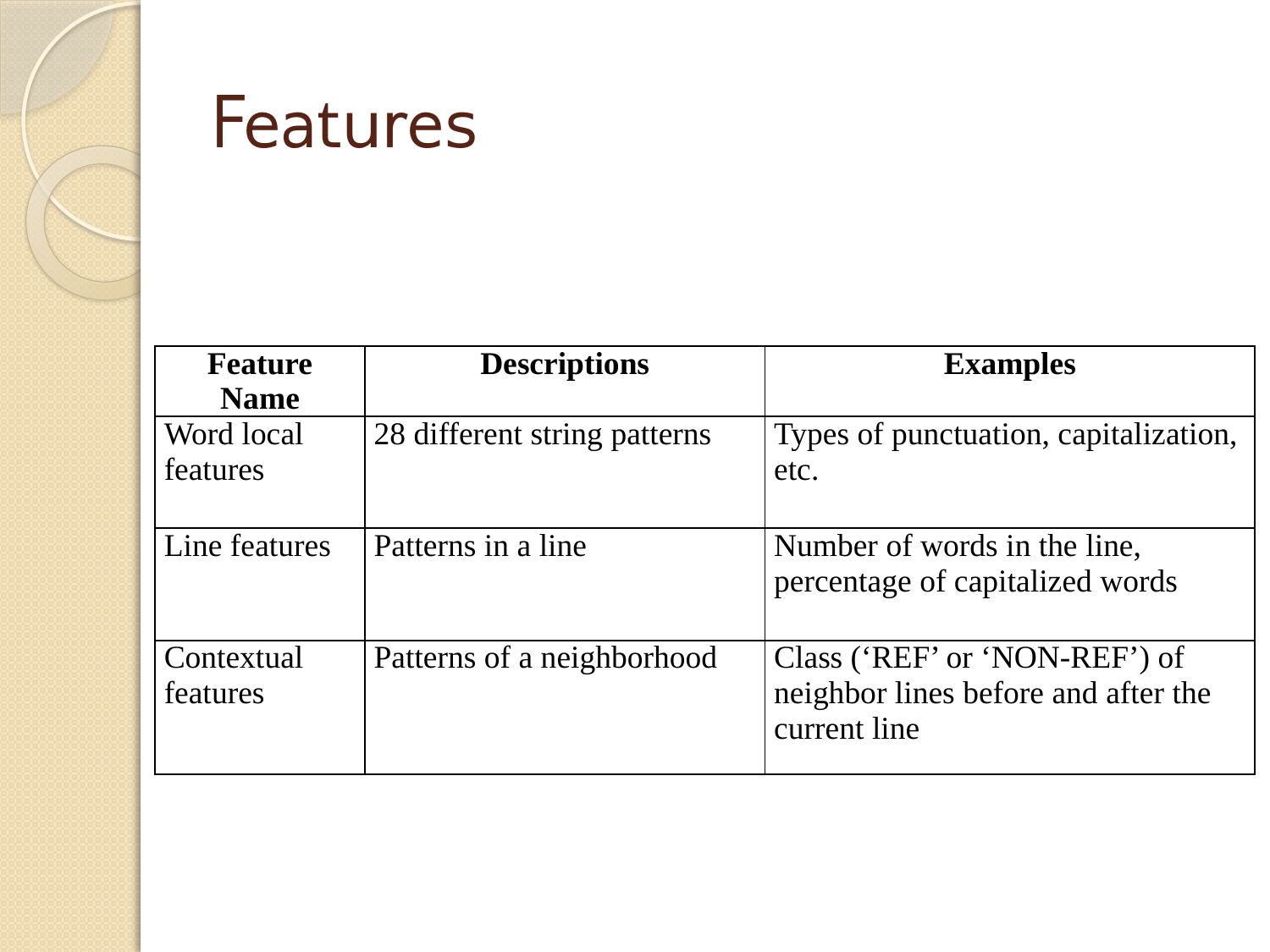

# Features
| Feature Name | Descriptions | Examples |
| --- | --- | --- |
| Word local features | 28 different string patterns | Types of punctuation, capitalization, etc. |
| Line features | Patterns in a line | Number of words in the line, percentage of capitalized words |
| Contextual features | Patterns of a neighborhood | Class (‘REF’ or ‘NON-REF’) of neighbor lines before and after the current line |